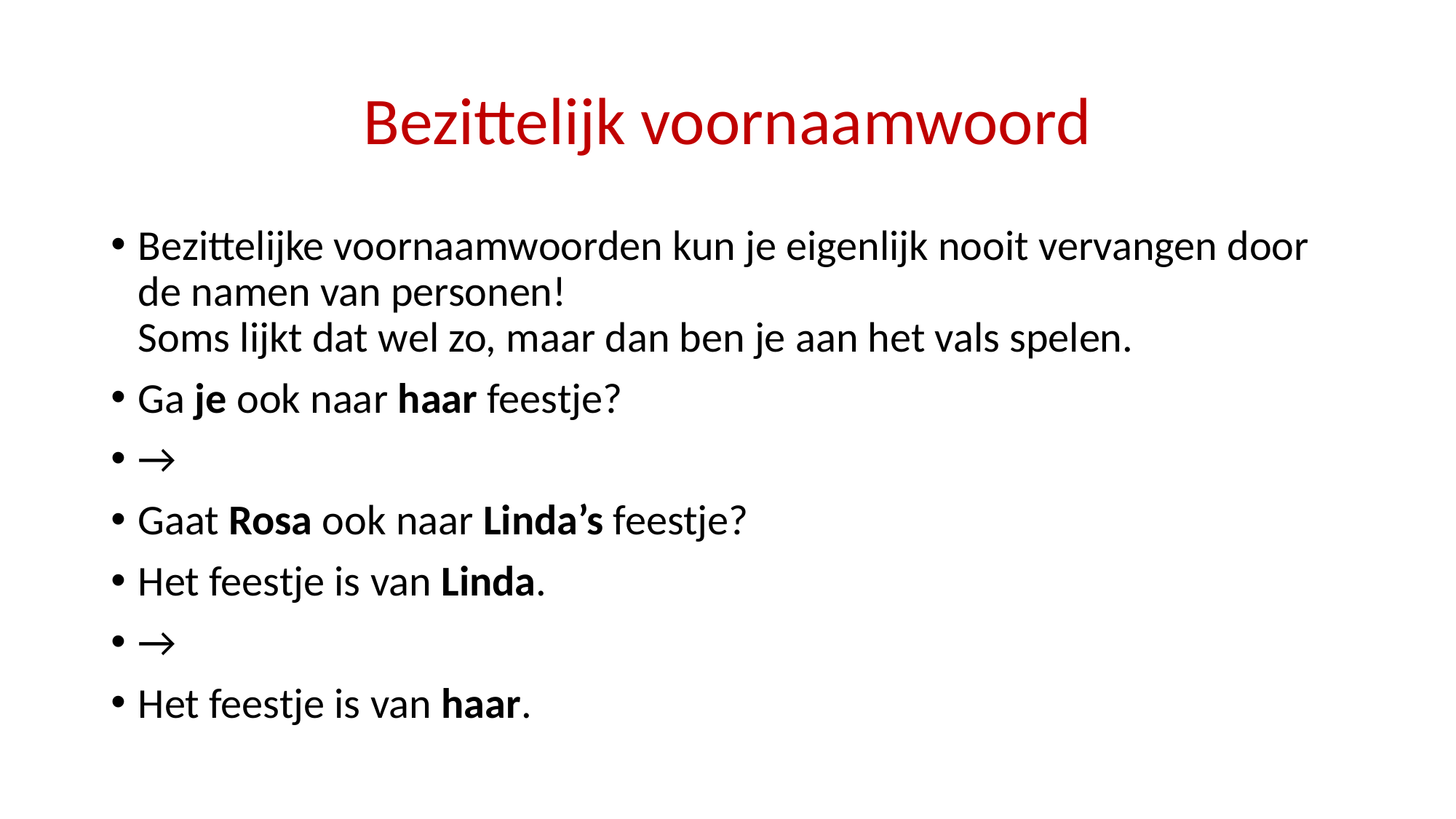

# Bezittelijk voornaamwoord
Bezittelijke voornaamwoorden kun je eigenlijk nooit vervangen door de namen van personen!
Soms lijkt dat wel zo, maar dan ben je aan het vals spelen.
Ga je ook naar haar feestje?
→
Gaat Rosa ook naar Linda’s feestje?
Het feestje is van Linda.
→
Het feestje is van haar.